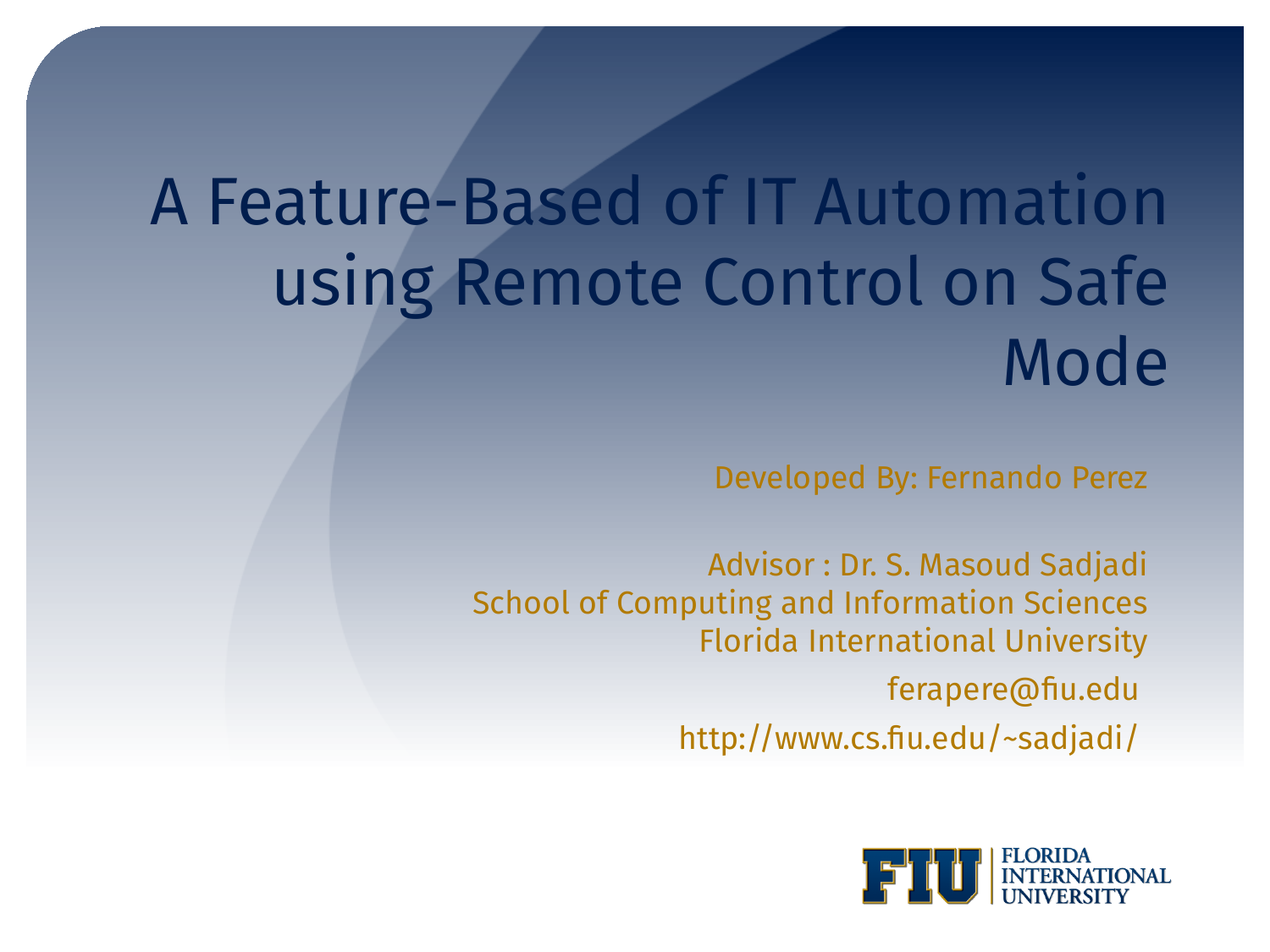

# A Feature-Based of IT Automation using Remote Control on Safe Mode

Developed By: Fernando Perez
Advisor : Dr. S. Masoud Sadjadi
School of Computing and Information Sciences
Florida International University
ferapere@fiu.edu
http://www.cs.fiu.edu/~sadjadi/